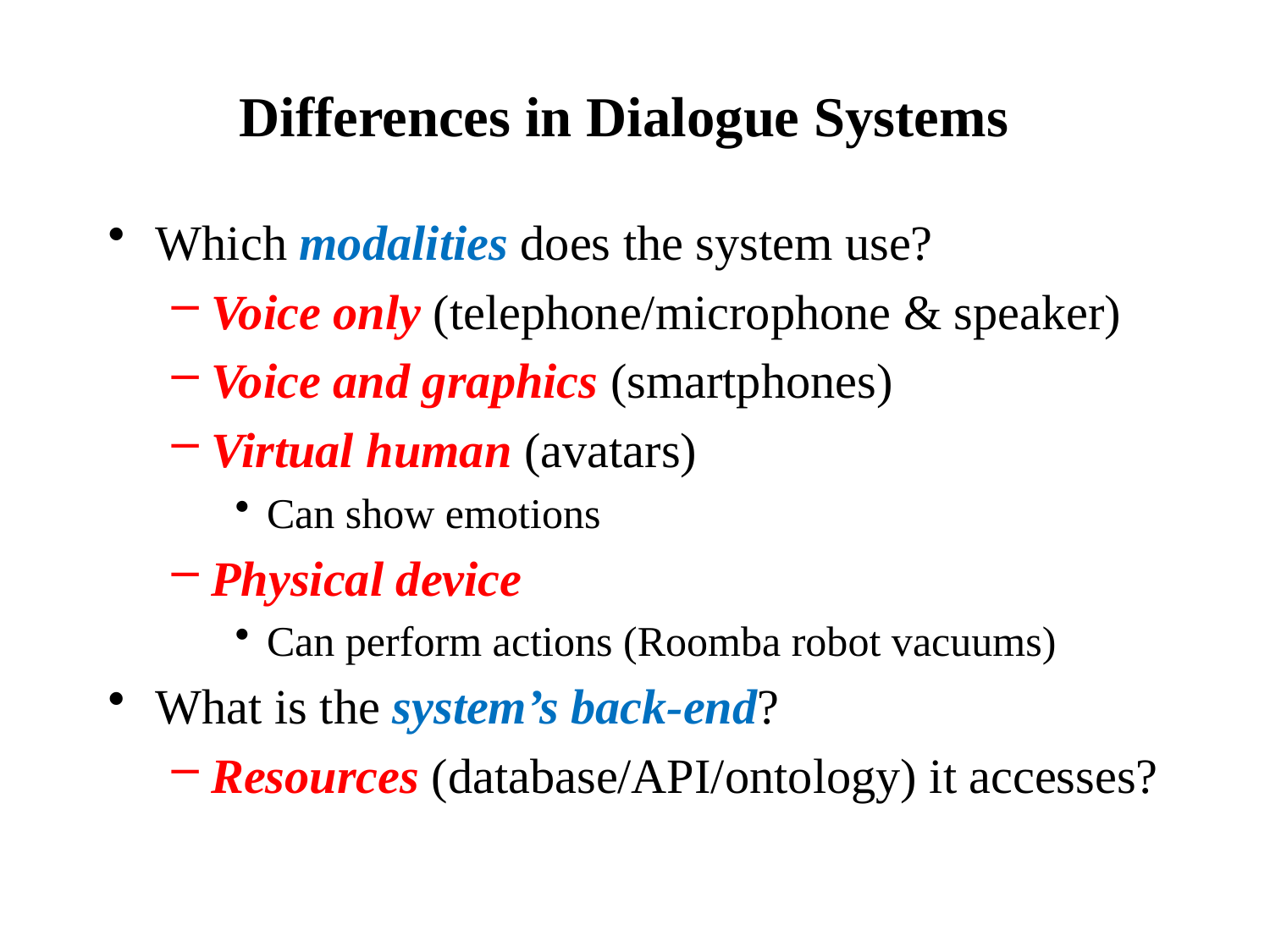

# Differences in Dialogue Systems
Which modalities does the system use?
Voice only (telephone/microphone & speaker)
Voice and graphics (smartphones)
Virtual human (avatars)
Can show emotions
Physical device
Can perform actions (Roomba robot vacuums)
What is the system’s back-end?
Resources (database/API/ontology) it accesses?